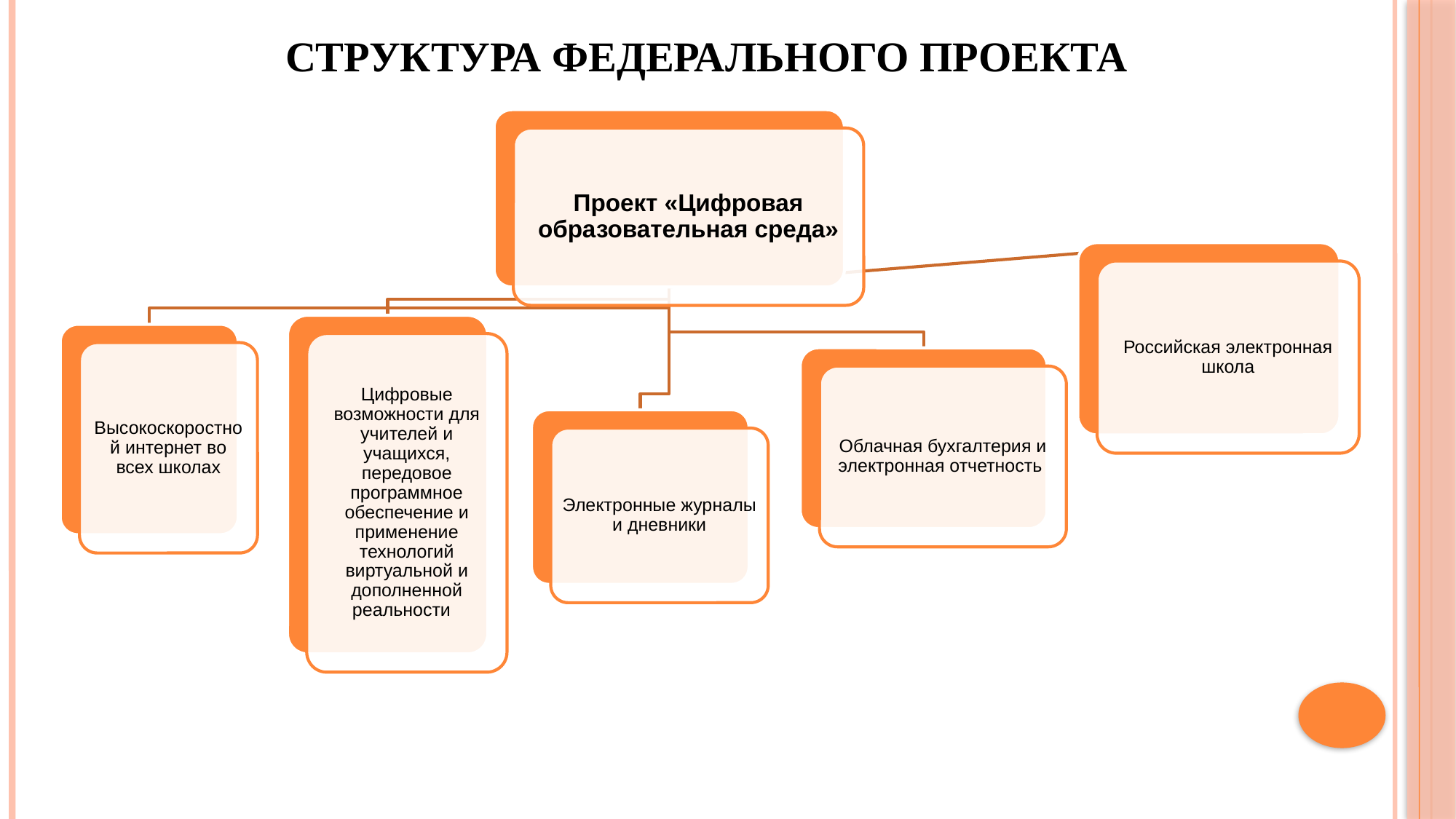

# Структура федерального проекта
Проект «Цифровая образовательная среда»
Высокоскоростной интернет во всех школах
Цифровые возможности для учителей и учащихся, передовое программное обеспечение и применение технологий виртуальной и дополненной реальности
Облачная бухгалтерия и электронная отчетность
Электронные журналы и дневники
Российская электронная школа